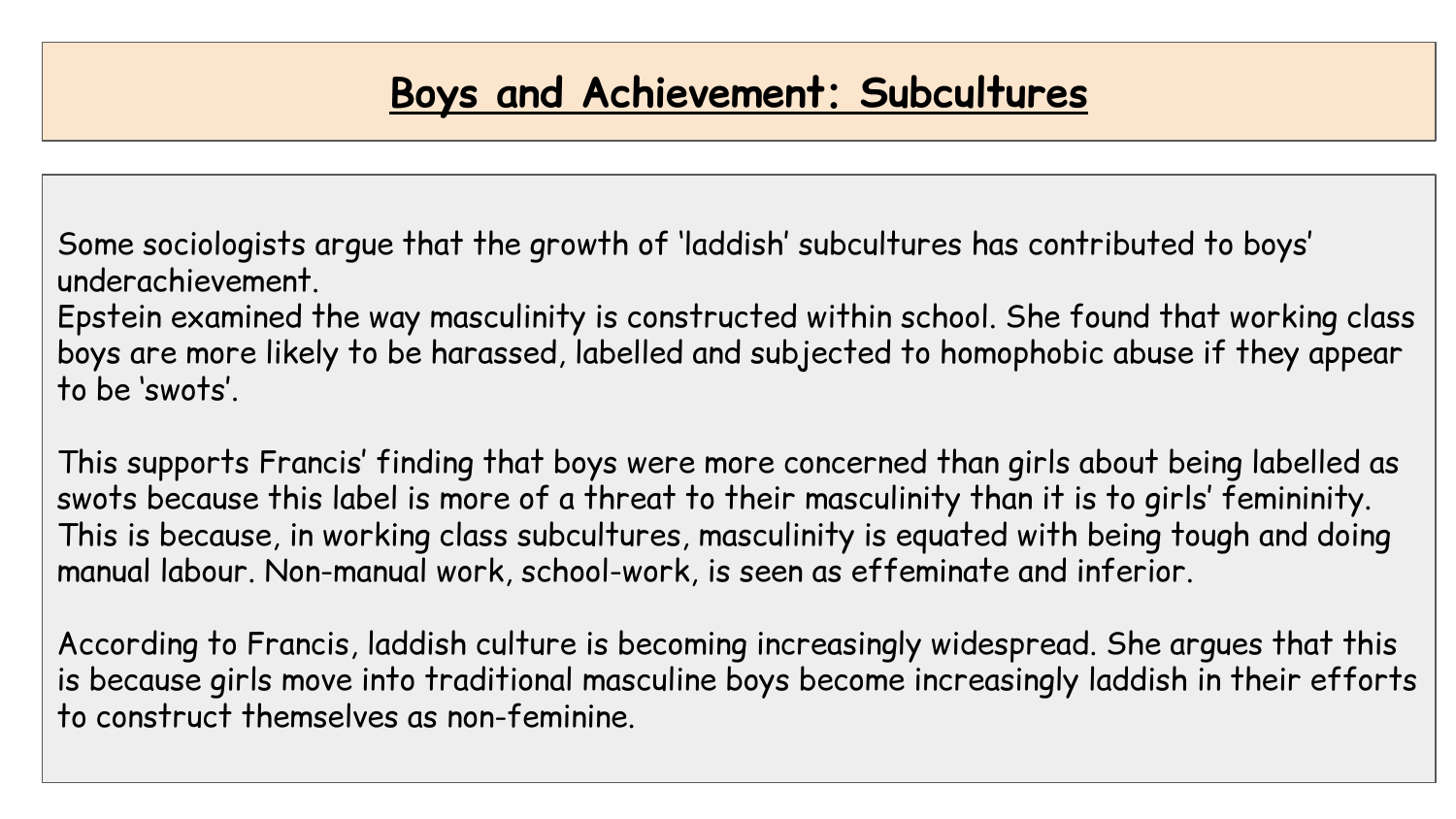

Boys and Achievement: Subcultures
Some sociologists argue that the growth of ‘laddish’ subcultures has contributed to boys’ underachievement.
Epstein examined the way masculinity is constructed within school. She found that working class boys are more likely to be harassed, labelled and subjected to homophobic abuse if they appear to be ‘swots’.

This supports Francis’ finding that boys were more concerned than girls about being labelled as swots because this label is more of a threat to their masculinity than it is to girls’ femininity.
This is because, in working class subcultures, masculinity is equated with being tough and doing manual labour. Non-manual work, school-work, is seen as effeminate and inferior.

According to Francis, laddish culture is becoming increasingly widespread. She argues that this is because girls move into traditional masculine boys become increasingly laddish in their efforts to construct themselves as non-feminine.